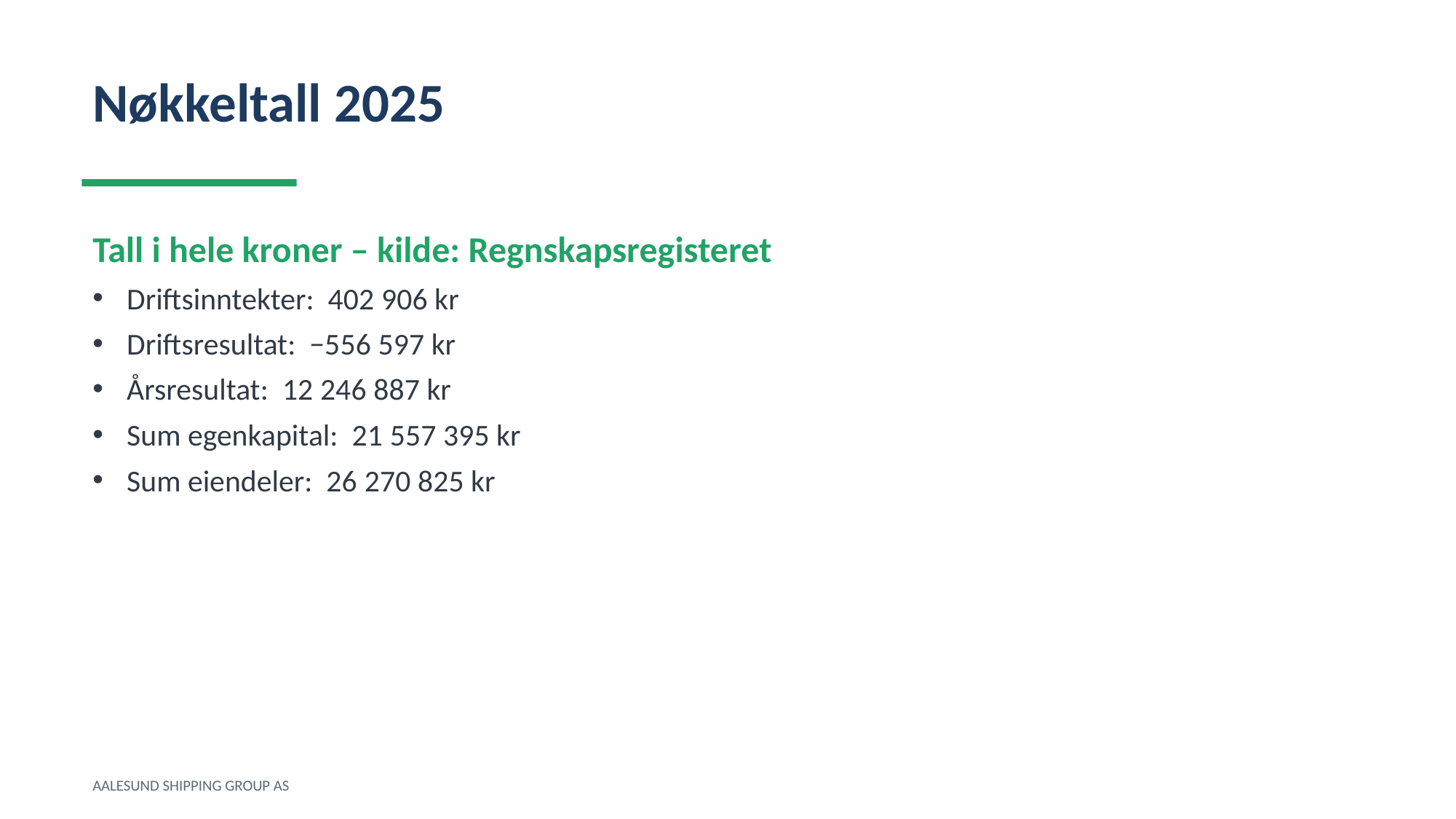

Nøkkeltall 2025

Tall i hele kroner – kilde: Regnskapsregisteret
Driftsinntekter:  402 906 kr
Driftsresultat:  −556 597 kr
Årsresultat:  12 246 887 kr
Sum egenkapital:  21 557 395 kr
Sum eiendeler:  26 270 825 kr
AALESUND SHIPPING GROUP AS